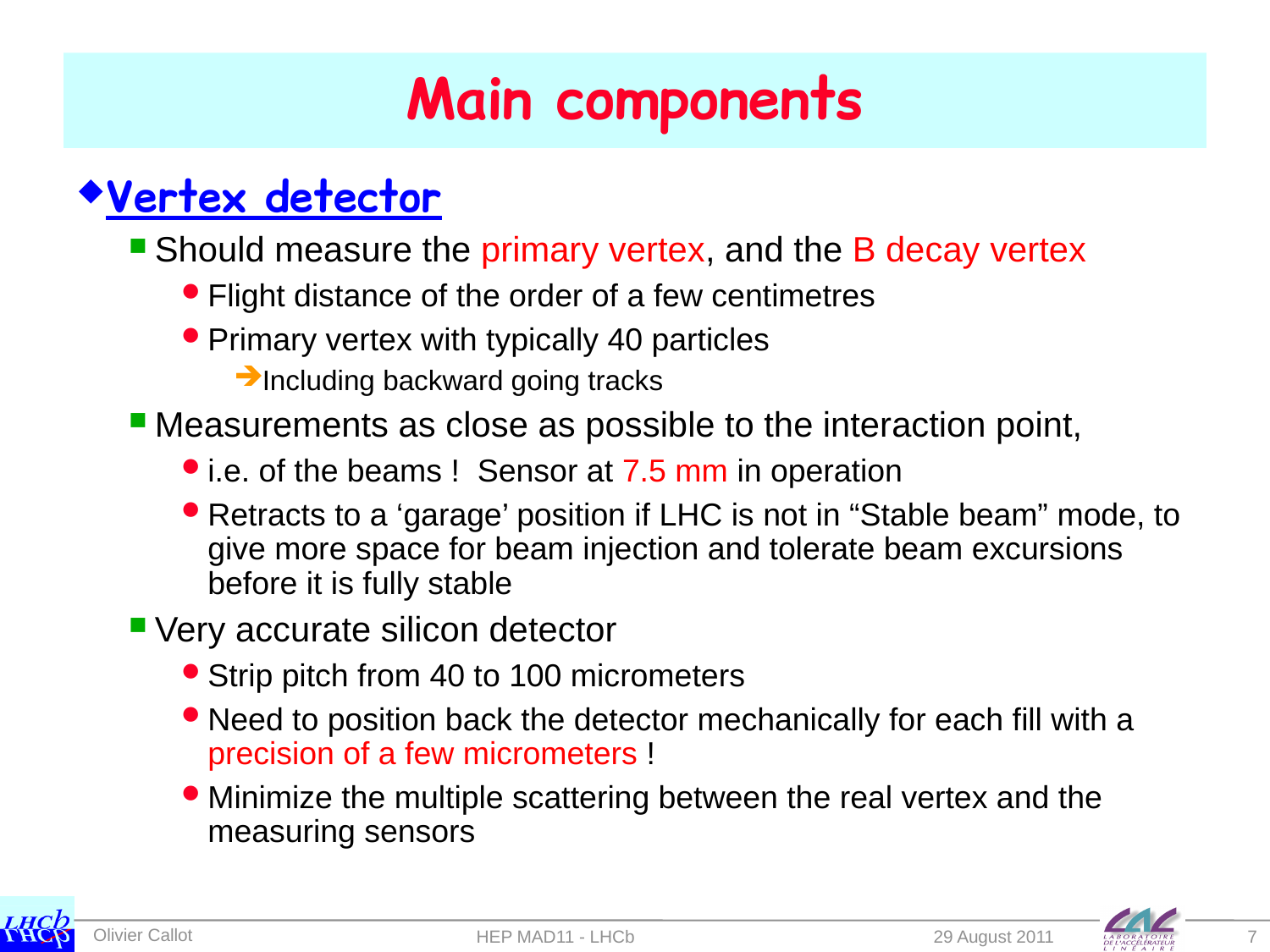

# Main components
Vertex detector
Should measure the primary vertex, and the B decay vertex
Flight distance of the order of a few centimetres
Primary vertex with typically 40 particles
Including backward going tracks
Measurements as close as possible to the interaction point,
i.e. of the beams !  Sensor at 7.5 mm in operation
Retracts to a ‘garage’ position if LHC is not in “Stable beam” mode, to give more space for beam injection and tolerate beam excursions before it is fully stable
Very accurate silicon detector
Strip pitch from 40 to 100 micrometers
Need to position back the detector mechanically for each fill with a precision of a few micrometers !
Minimize the multiple scattering between the real vertex and the measuring sensors
HEP MAD11 - LHCb
29 August 2011
7